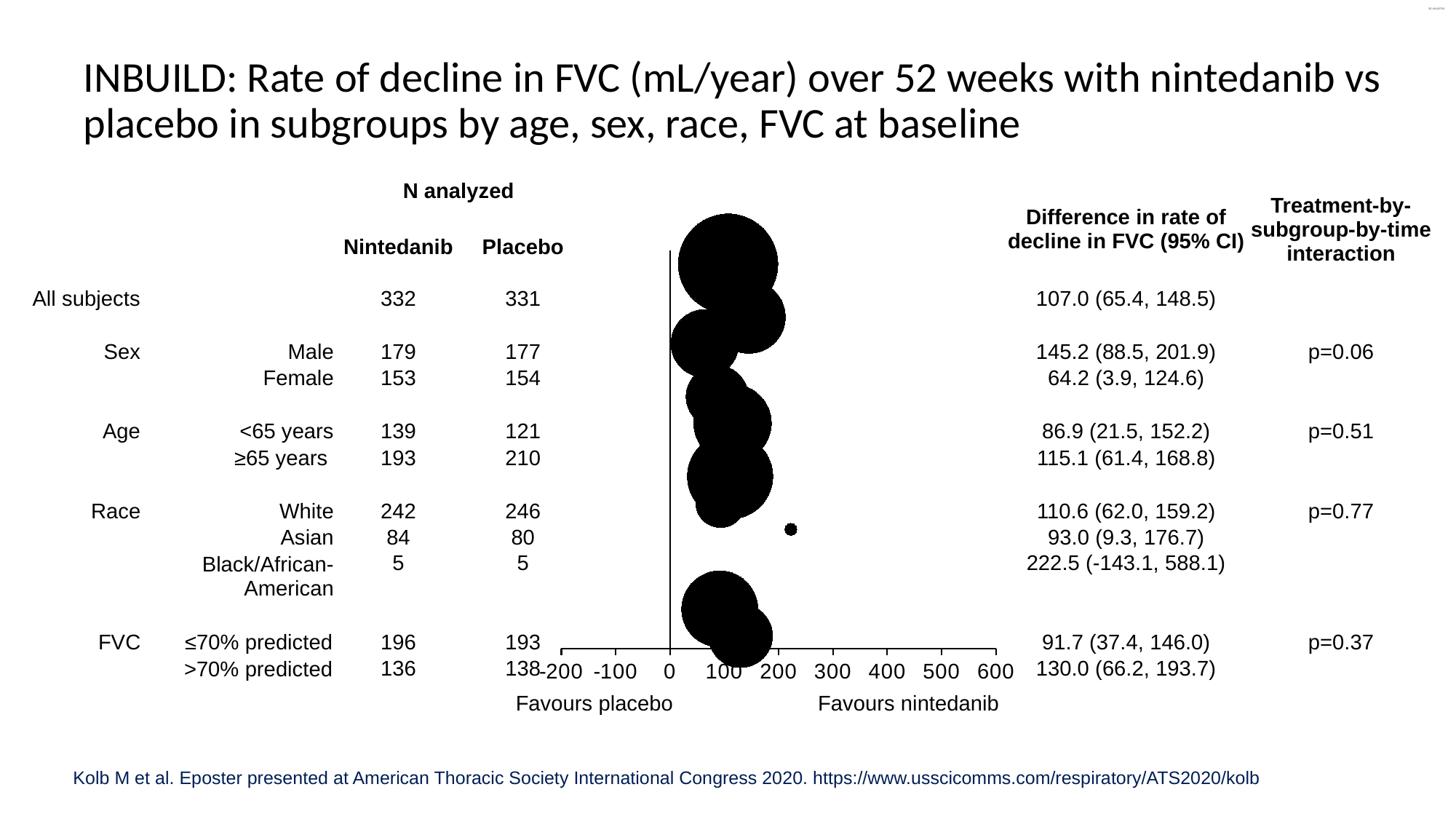

# INBUILD: Rate of decline in FVC (mL/year) over 52 weeks with nintedanib vs placebo in subgroups by age, sex, race, FVC at baseline
|  |  | N analyzed |  |  | Difference in rate of decline in FVC (95% CI) | Treatment-by-subgroup-by-time interaction |
| --- | --- | --- | --- | --- | --- | --- |
|  |  | Nintedanib | Placebo |  |  |  |
| All subjects |  | 332 | 331 |  | 107.0 (65.4, 148.5) |  |
|  |  |  |  |  |  |  |
| Sex | Male | 179 | 177 |  | 145.2 (88.5, 201.9) | p=0.06 |
|  | Female | 153 | 154 |  | 64.2 (3.9, 124.6) |  |
|  |  |  |  |  |  |  |
| Age | <65 years | 139 | 121 |  | 86.9 (21.5, 152.2) | p=0.51 |
|  | ≥65 years | 193 | 210 |  | 115.1 (61.4, 168.8) |  |
|  |  |  |  |  |  |  |
| Race | White | 242 | 246 |  | 110.6 (62.0, 159.2) | p=0.77 |
|  | Asian | 84 | 80 |  | 93.0 (9.3, 176.7) |  |
|  | Black/African-American | 5 | 5 |  | 222.5 (-143.1, 588.1) |  |
|  |  |  |  |  |  |  |
| FVC | ≤70% predicted | 196 | 193 |  | 91.7 (37.4, 146.0) | p=0.37 |
|  | >70% predicted | 136 | 138 |  | 130.0 (66.2, 193.7) |  |
|  |  |  |  |  |  |  |

### Chart

| Category |  |
|---|---|
Favours placebo
Favours nintedanib
Kolb M et al. Eposter presented at American Thoracic Society International Congress 2020. https://www.usscicomms.com/respiratory/ATS2020/kolb